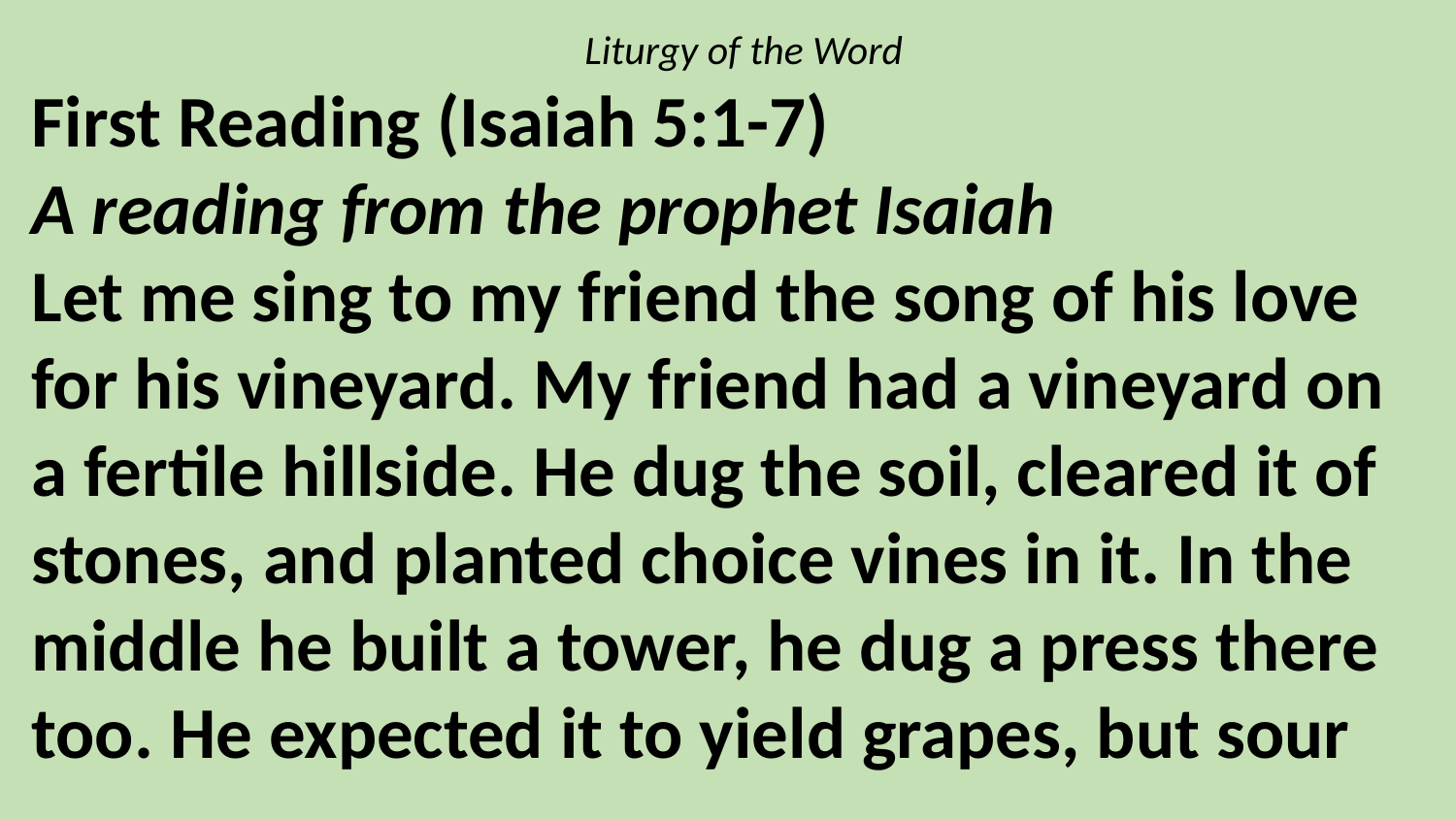

Liturgy of the Word
First Reading (Isaiah 5:1-7)
A reading from the prophet Isaiah
Let me sing to my friend the song of his love for his vineyard. My friend had a vineyard on a fertile hillside. He dug the soil, cleared it of stones, and planted choice vines in it. In the middle he built a tower, he dug a press there too. He expected it to yield grapes, but sour